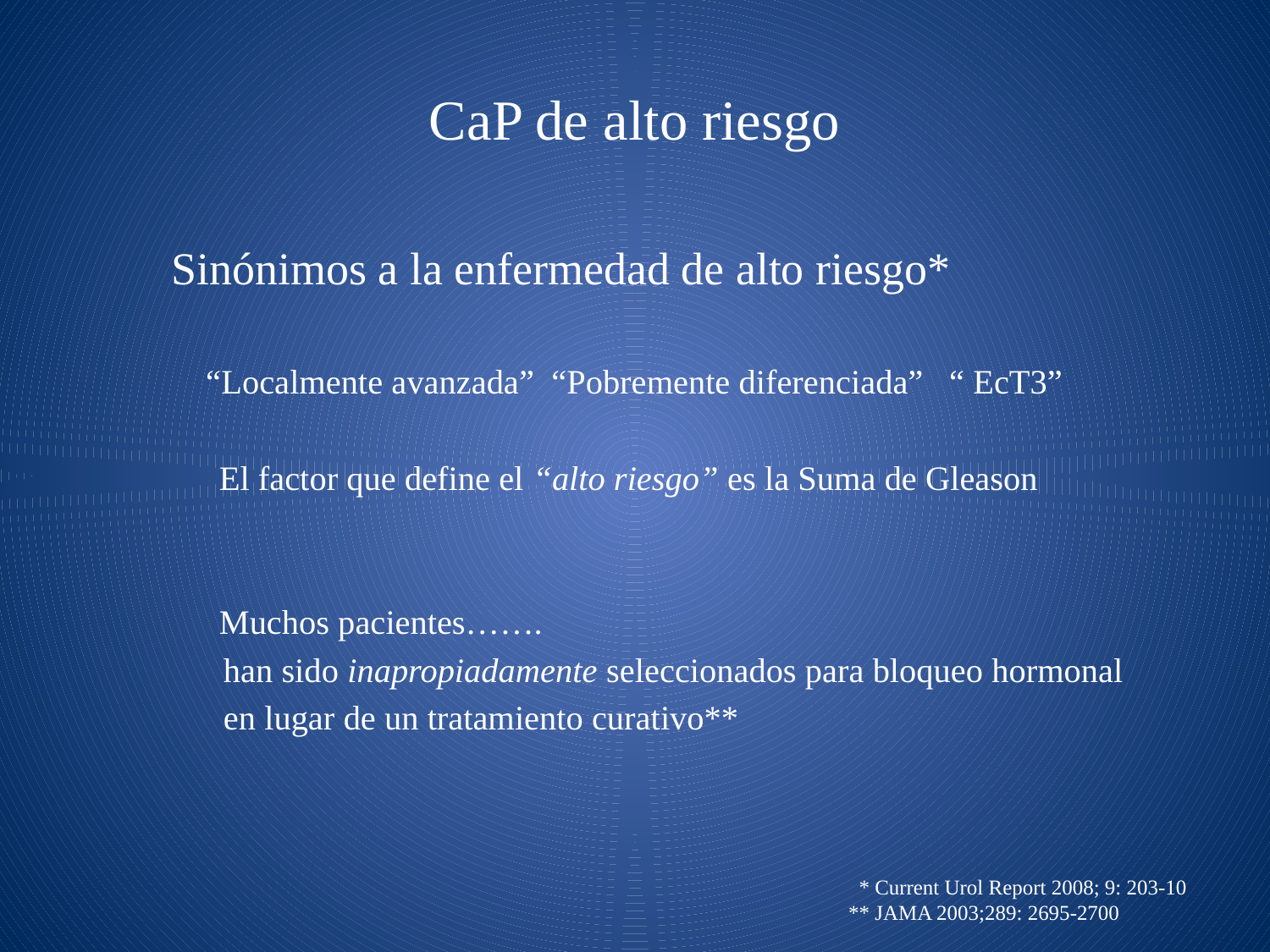

# CaP de alto riesgo
Sinónimos a la enfermedad de alto riesgo*

    “Localmente avanzada”  “Pobremente diferenciada”   “ EcT3”

 	El factor que define el “alto riesgo” es la Suma de Gleason

	Muchos pacientes…….
      han sido inapropiadamente seleccionados para bloqueo hormonal
      en lugar de un tratamiento curativo**

  * Current Urol Report 2008; 9: 203-10
** JAMA 2003;289: 2695-2700